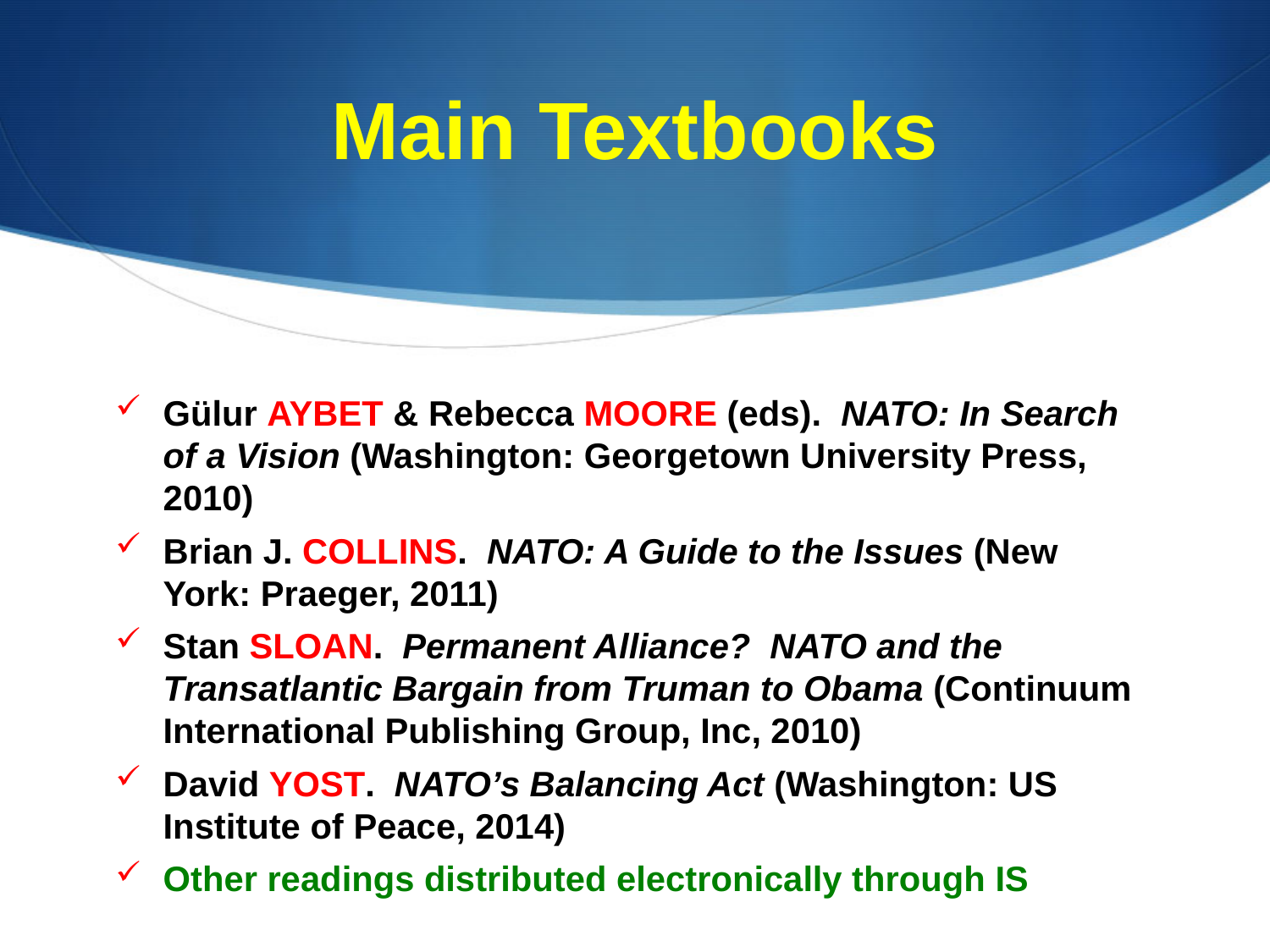

# Main Textbooks
Gülur AYBET & Rebecca MOORE (eds).  NATO: In Search of a Vision (Washington: Georgetown University Press, 2010)
Brian J. COLLINS.  NATO: A Guide to the Issues (New York: Praeger, 2011)
Stan SLOAN.  Permanent Alliance?  NATO and the Transatlantic Bargain from Truman to Obama (Continuum International Publishing Group, Inc, 2010)
David YOST.  NATO’s Balancing Act (Washington: US Institute of Peace, 2014)
Other readings distributed electronically through IS